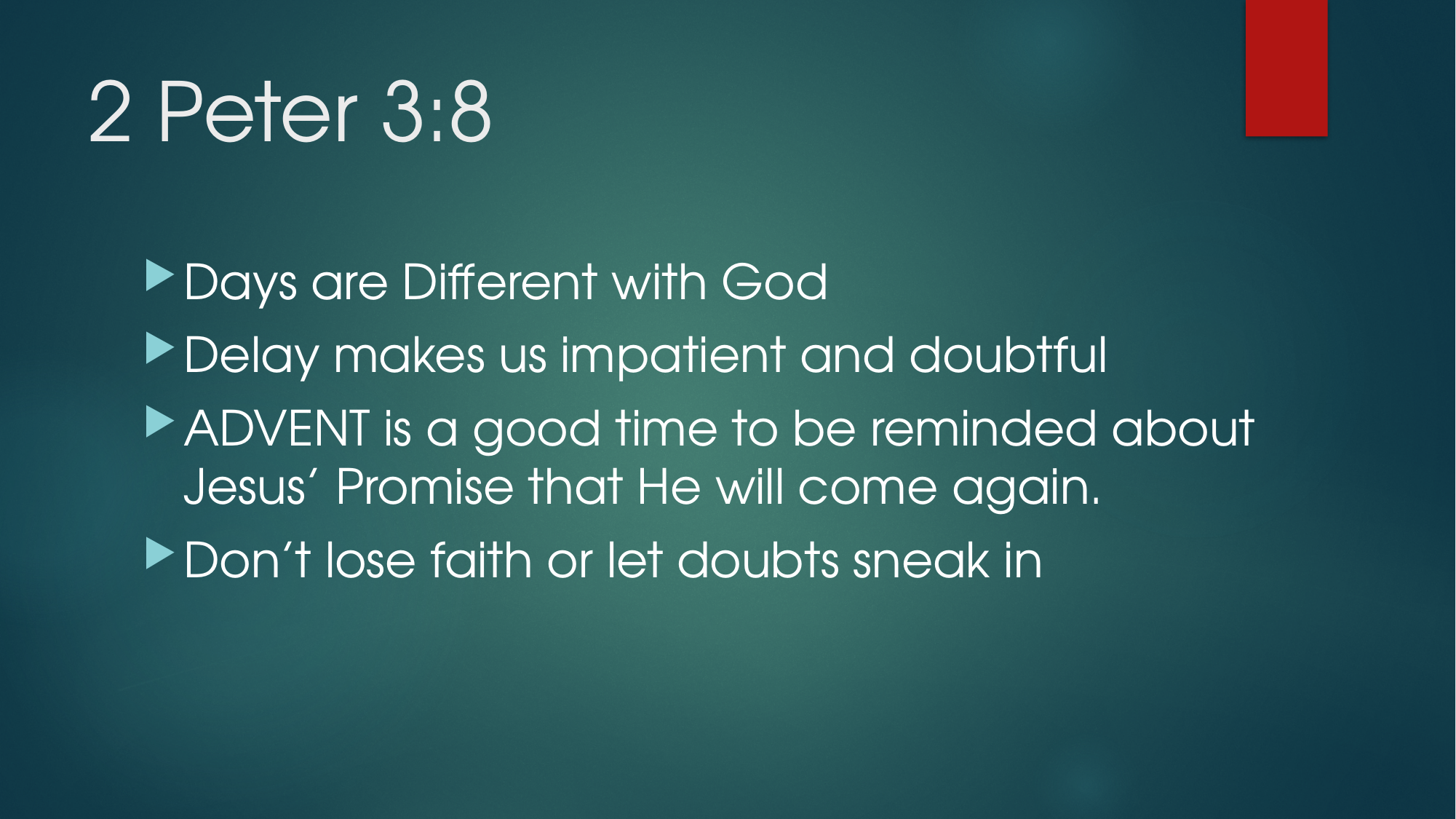

# 2 Peter 3:8
Days are Different with God
Delay makes us impatient and doubtful
ADVENT is a good time to be reminded about Jesus’ Promise that He will come again.
Don’t lose faith or let doubts sneak in